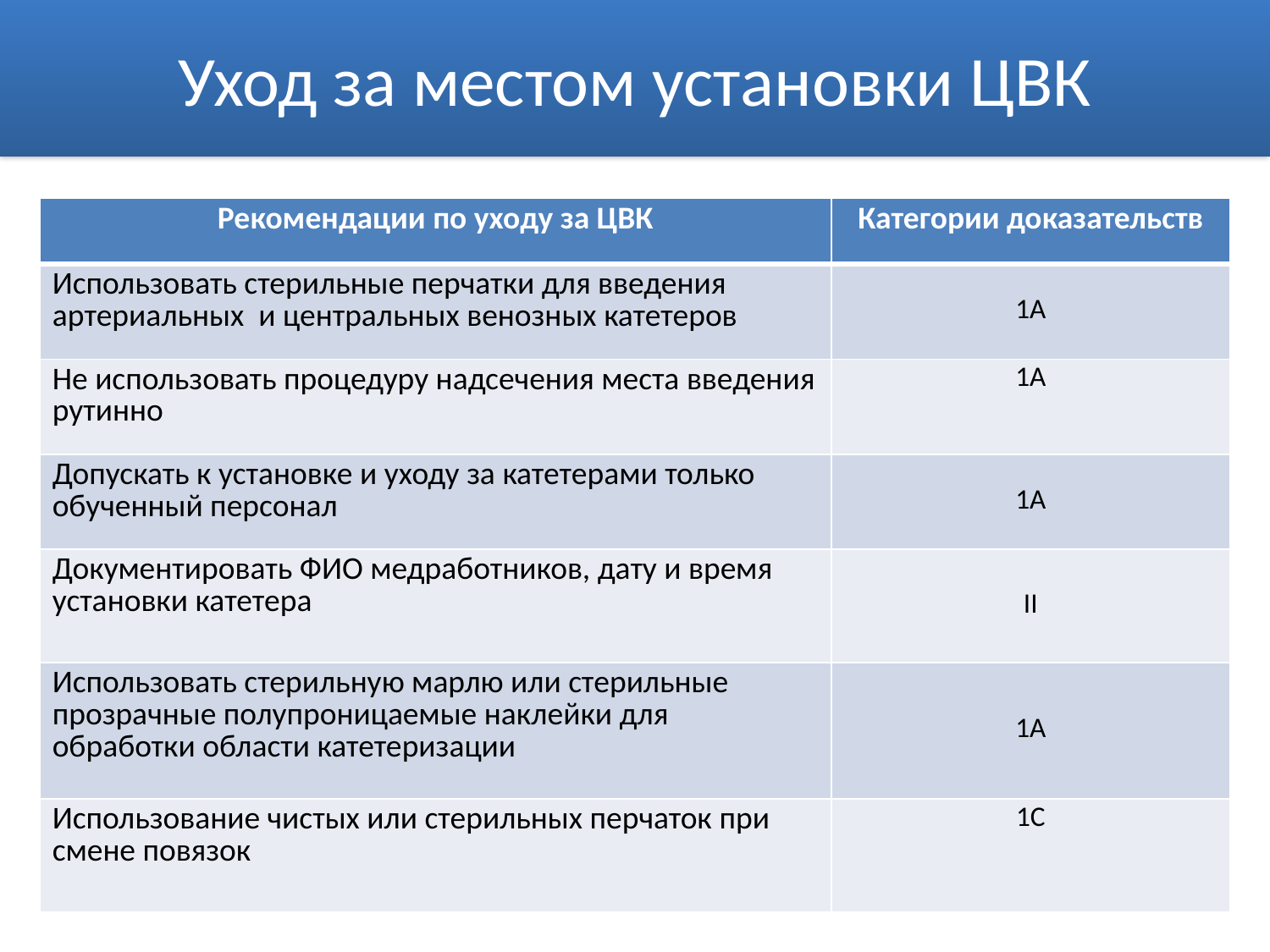

Уход за местом установки ЦВК
# Уход за местом установки ЦВК
| Рекомендации по уходу за ЦВК | Категории доказательств |
| --- | --- |
| Использовать стерильные перчатки для введения артериальных и центральных венозных катетеров | 1А |
| Не использовать процедуру надсечения места введения рутинно | 1А |
| Допускать к установке и уходу за катетерами только обученный персонал | 1А |
| Документировать ФИО медработников, дату и время установки катетера | II |
| Использовать стерильную марлю или стерильные прозрачные полупроницаемые наклейки для обработки области катетеризации | 1А |
| Использование чистых или стерильных перчаток при смене повязок | 1С |